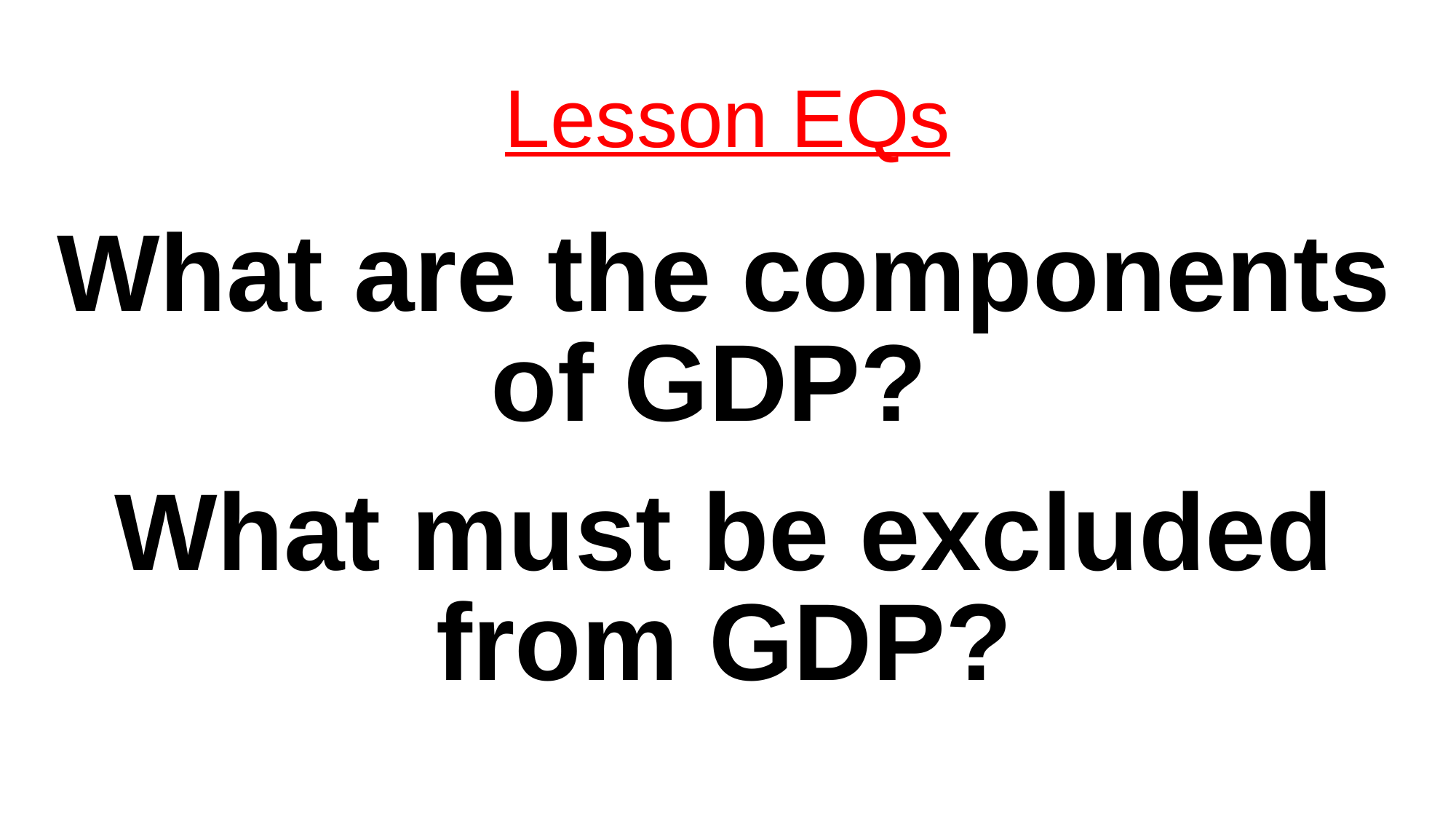

# Lesson EQs
What are the components of GDP?

What must be excluded from GDP?